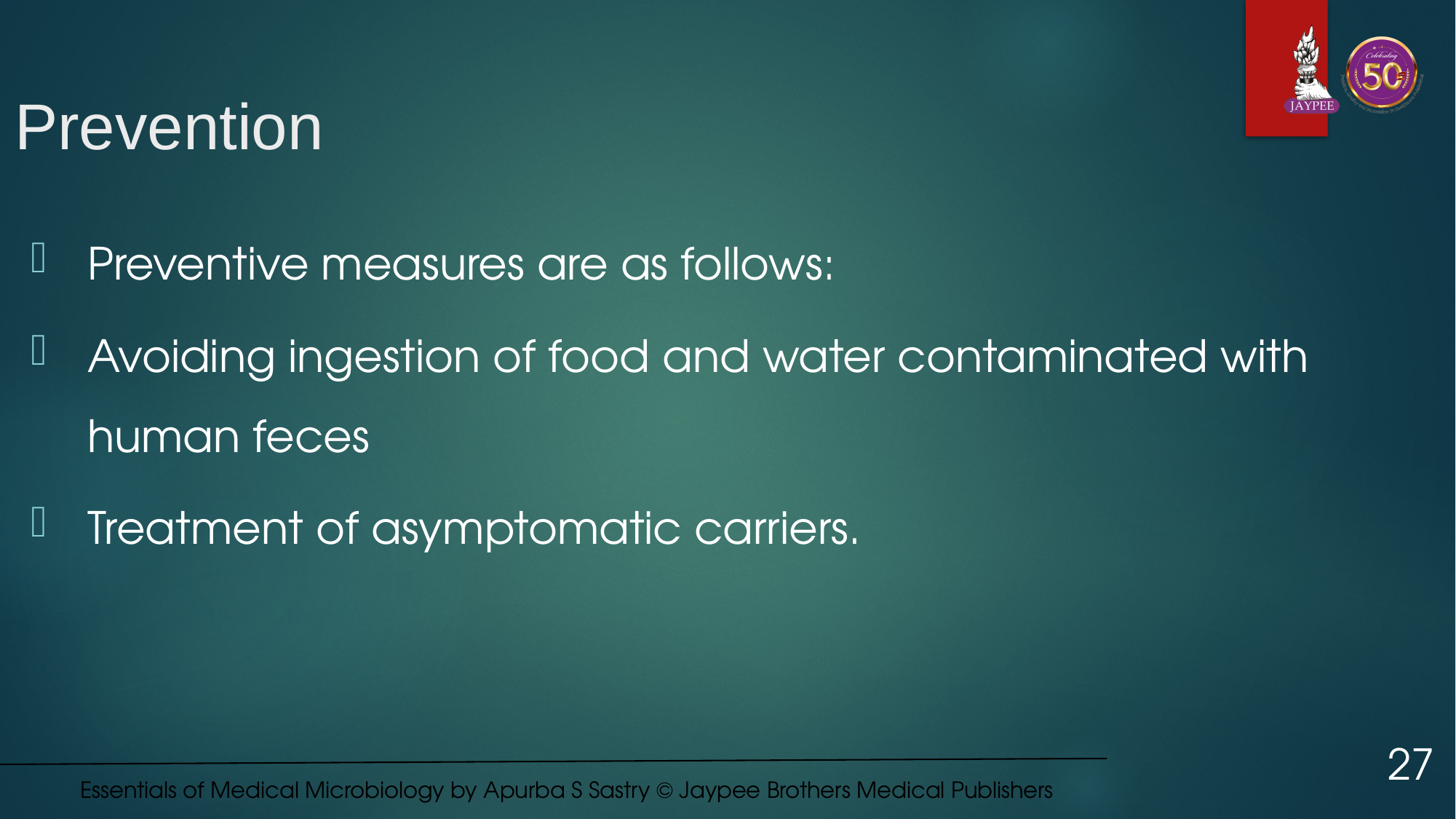

# Prevention
Preventive measures are as follows:
Avoiding ingestion of food and water contaminated with human feces
Treatment of asymptomatic carriers.
27